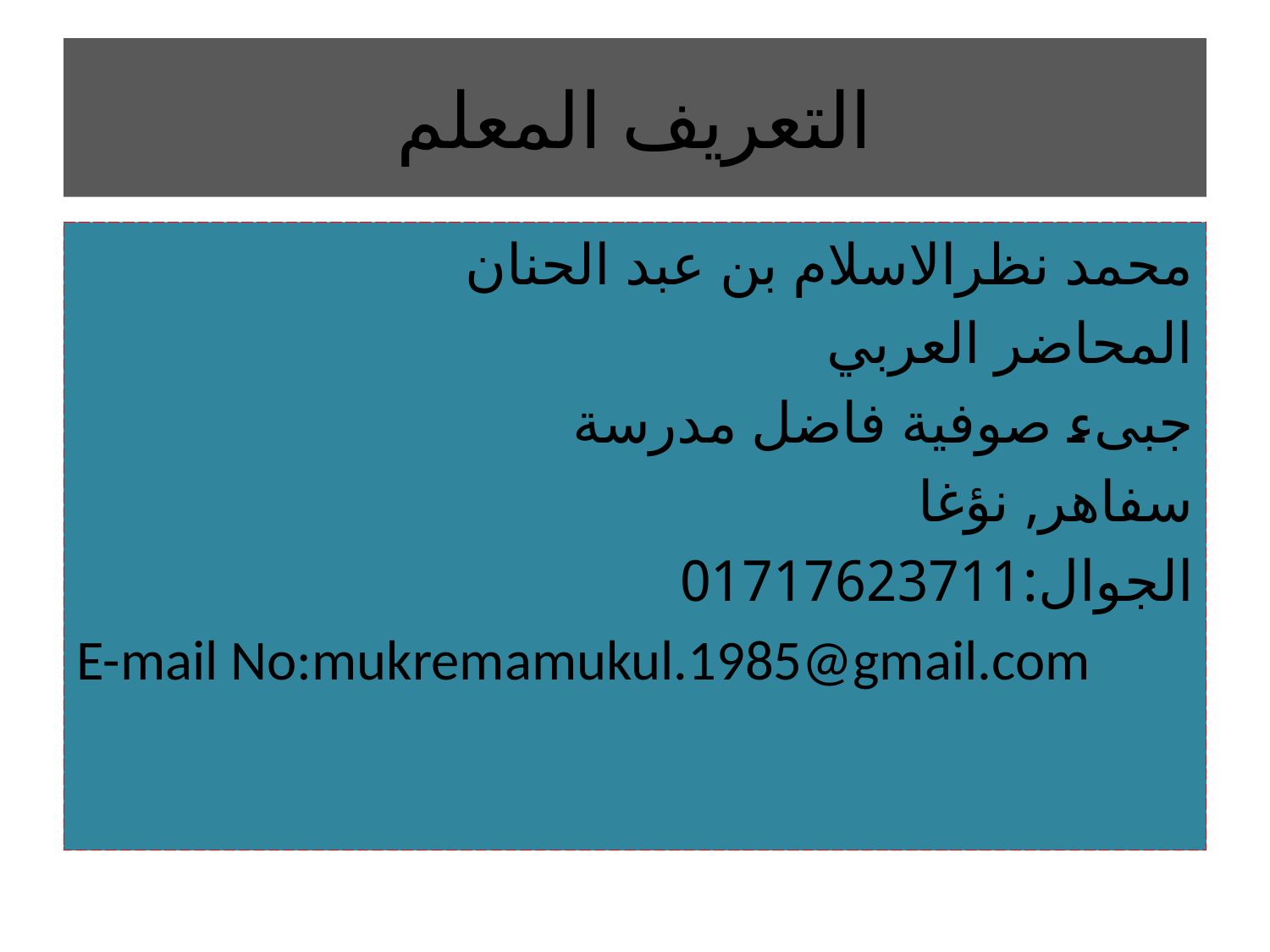

# التعريف المعلم
محمد نظرالاسلام بن عبد الحنان
المحاضر العربي
جبىء صوفية فاضل مدرسة
سفاهر, نؤغا
الجوال:01717623711
E-mail No:mukremamukul.1985@gmail.com